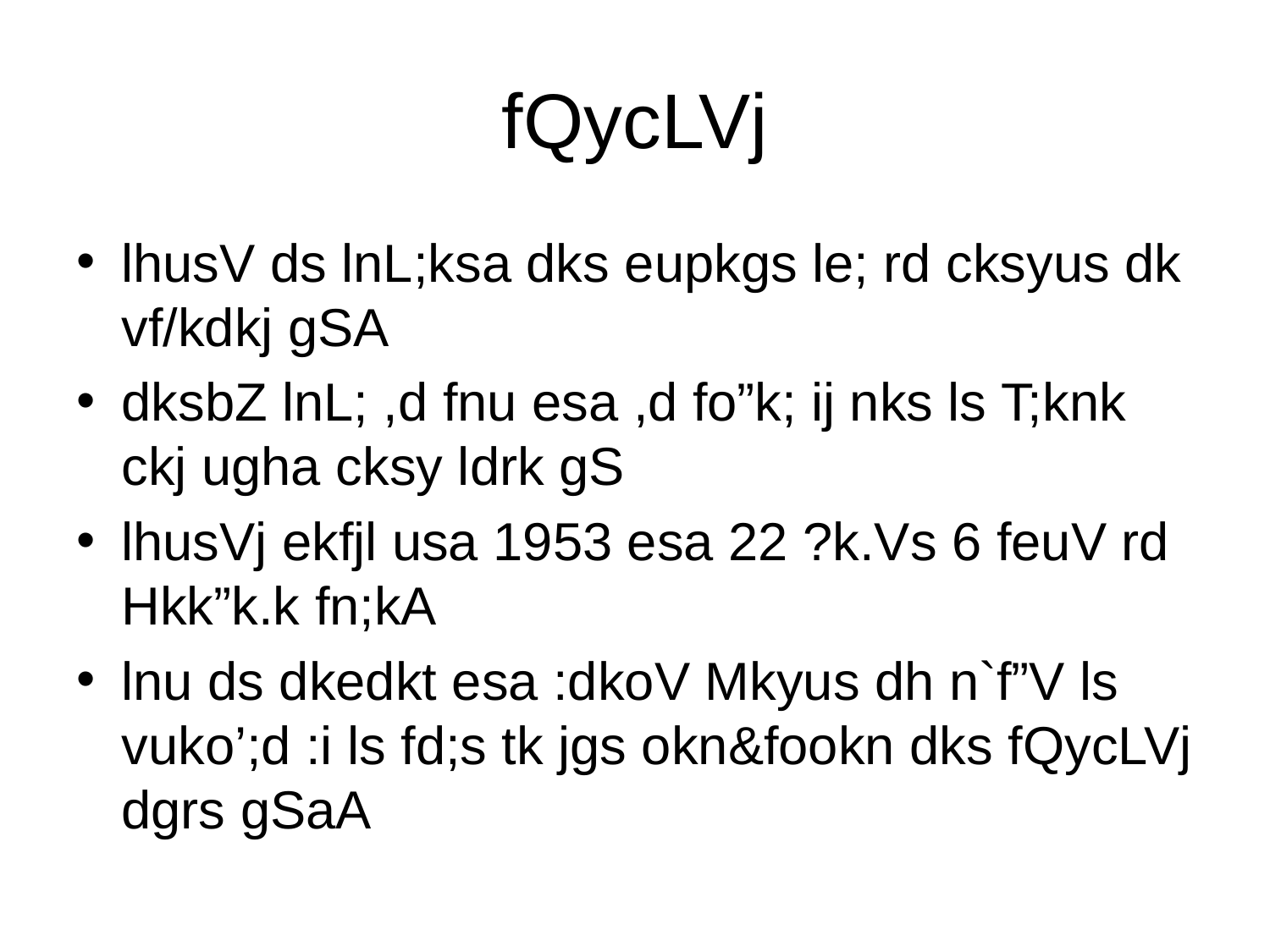

# fQycLVj
lhusV ds lnL;ksa dks eupkgs le; rd cksyus dk vf/kdkj gSA
dksbZ lnL; ,d fnu esa ,d fo”k; ij nks ls T;knk ckj ugha cksy ldrk gS
lhusVj ekfjl usa 1953 esa 22 ?k.Vs 6 feuV rd Hkk”k.k fn;kA
lnu ds dkedkt esa :dkoV Mkyus dh n`f”V ls vuko’;d :i ls fd;s tk jgs okn&fookn dks fQycLVj dgrs gSaA